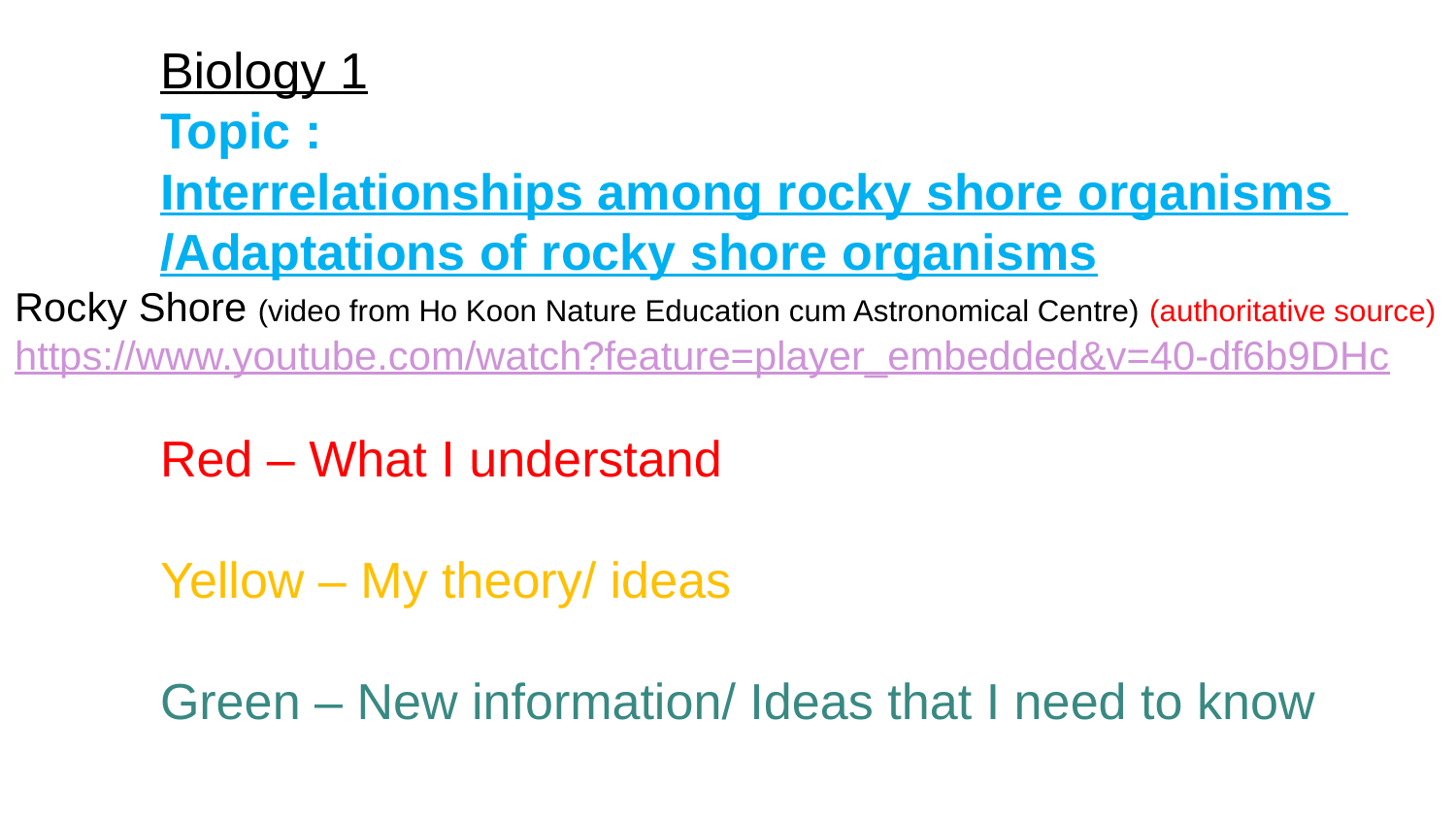

Biology 1
	Topic :
	Interrelationships among rocky shore organisms 	/Adaptations of rocky shore organisms
Rocky Shore (video from Ho Koon Nature Education cum Astronomical Centre) (authoritative source)
https://www.youtube.com/watch?feature=player_embedded&v=40-df6b9DHc

	Red – What I understand

	Yellow – My theory/ ideas

	Green – New information/ Ideas that I need to know